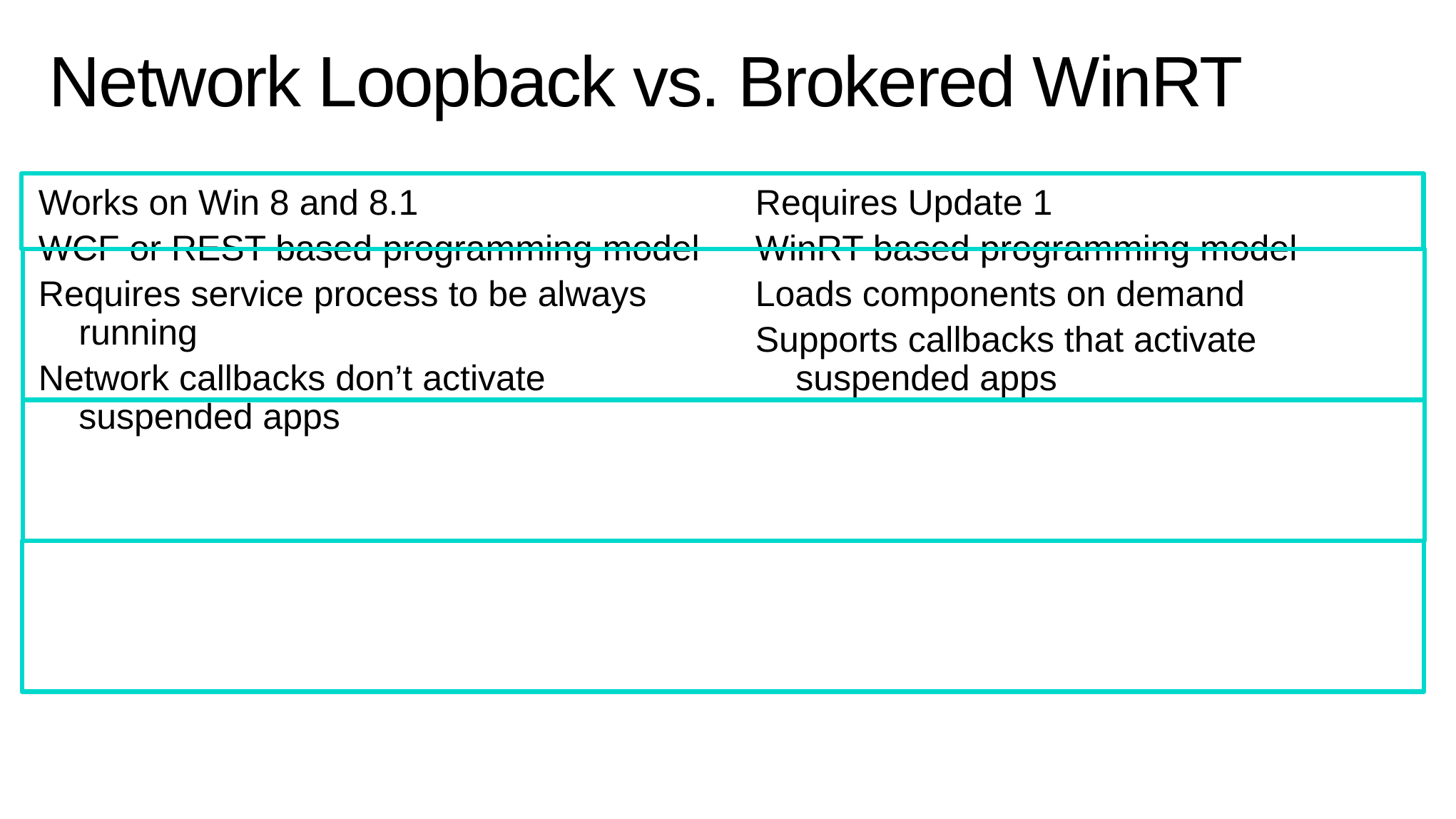

# Network Loopback vs. Brokered WinRT
Works on Win 8 and 8.1
WCF or REST based programming model
Requires service process to be always running
Network callbacks don’t activate suspended apps

Requires Update 1
WinRT based programming model
Loads components on demand
Supports callbacks that activate suspended apps